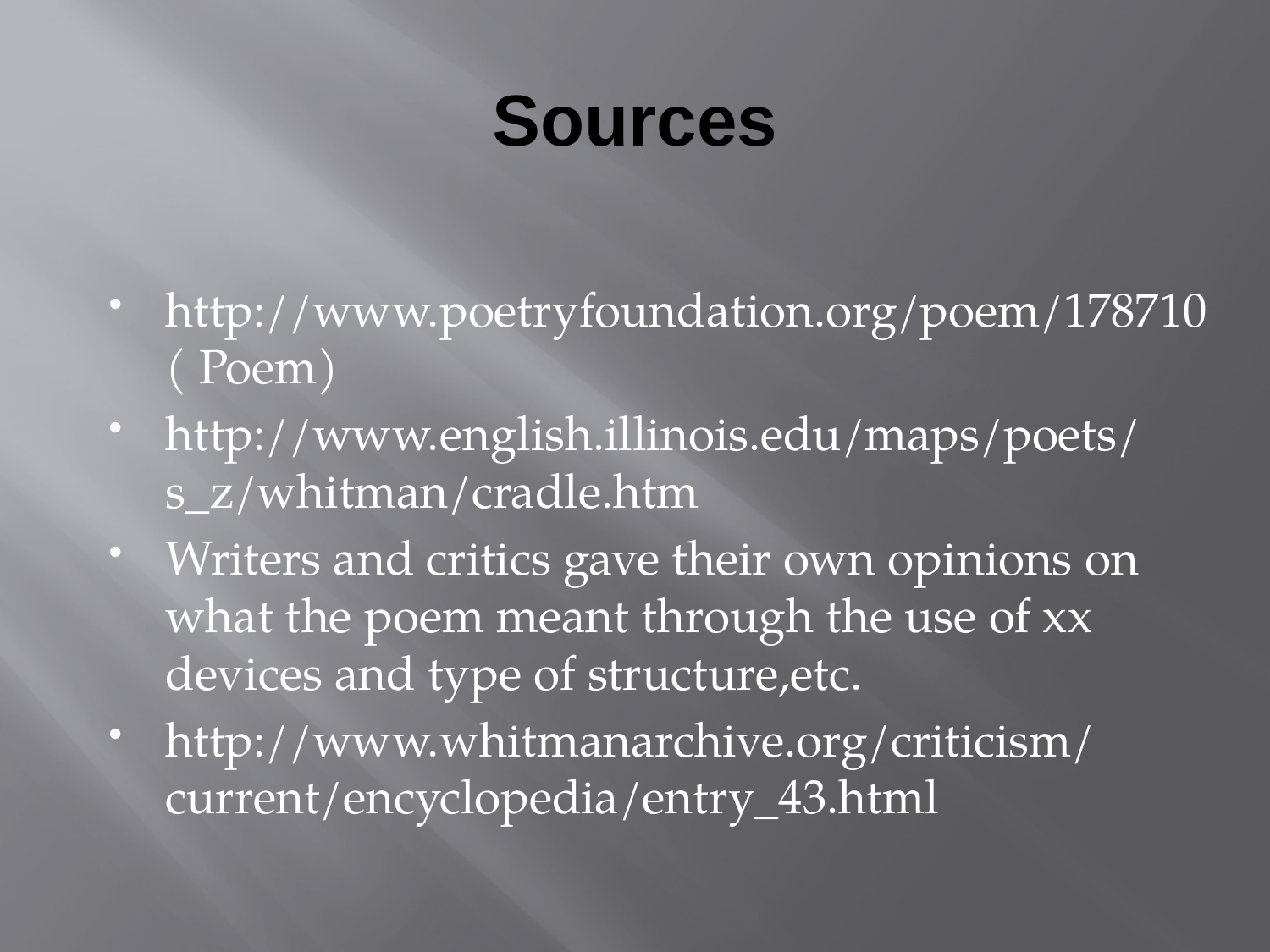

# Sources

http://www.poetryfoundation.org/poem/178710 ( Poem)
http://www.english.illinois.edu/maps/poets/s_z/whitman/cradle.htm
Writers and critics gave their own opinions on what the poem meant through the use of xx devices and type of structure,etc.
http://www.whitmanarchive.org/criticism/current/encyclopedia/entry_43.html